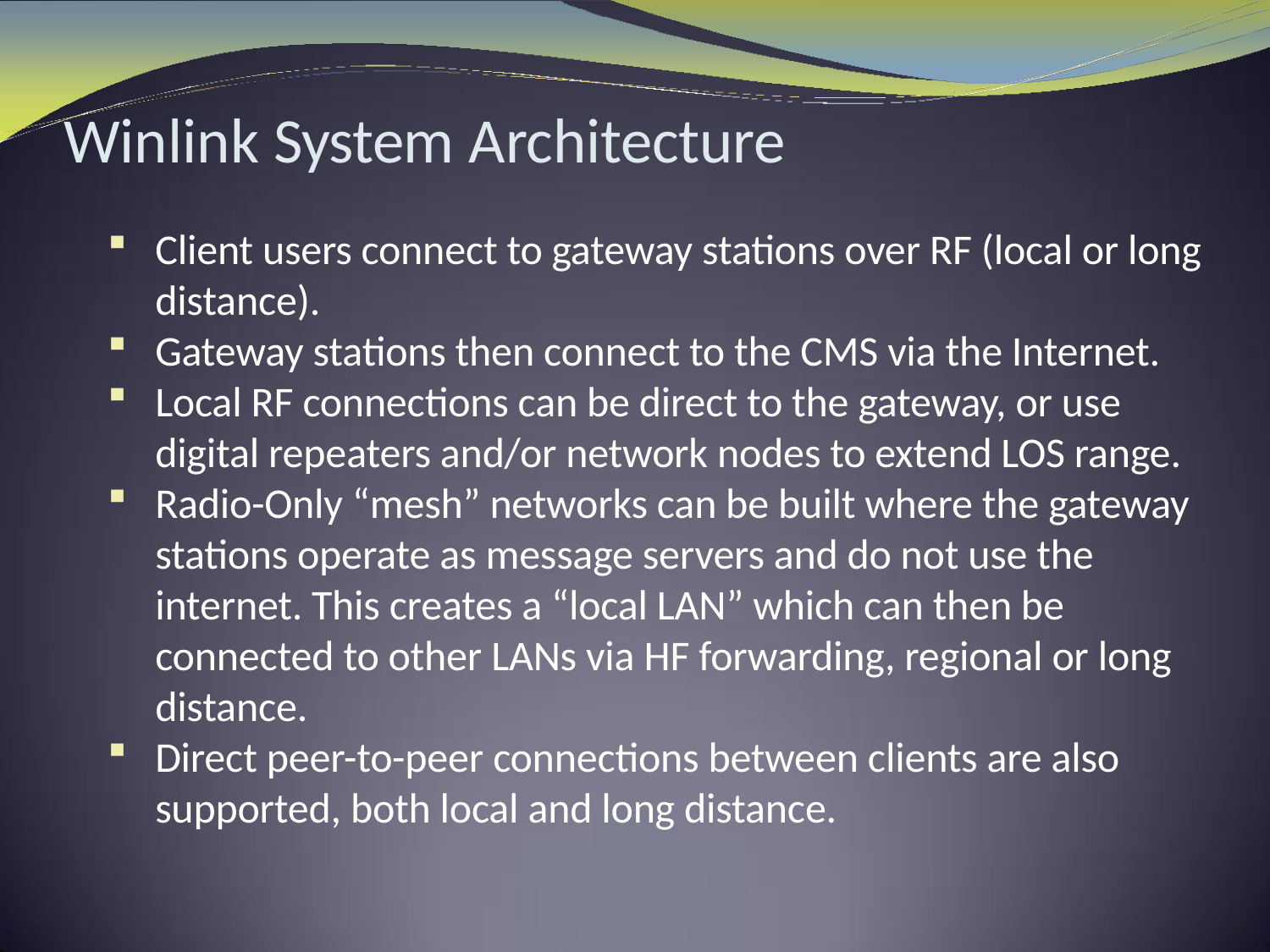

# Winlink System Architecture
Client users connect to gateway stations over RF (local or long distance).
Gateway stations then connect to the CMS via the Internet.
Local RF connections can be direct to the gateway, or use digital repeaters and/or network nodes to extend LOS range.
Radio-Only “mesh” networks can be built where the gateway stations operate as message servers and do not use the internet. This creates a “local LAN” which can then be connected to other LANs via HF forwarding, regional or long distance.
Direct peer-to-peer connections between clients are also supported, both local and long distance.